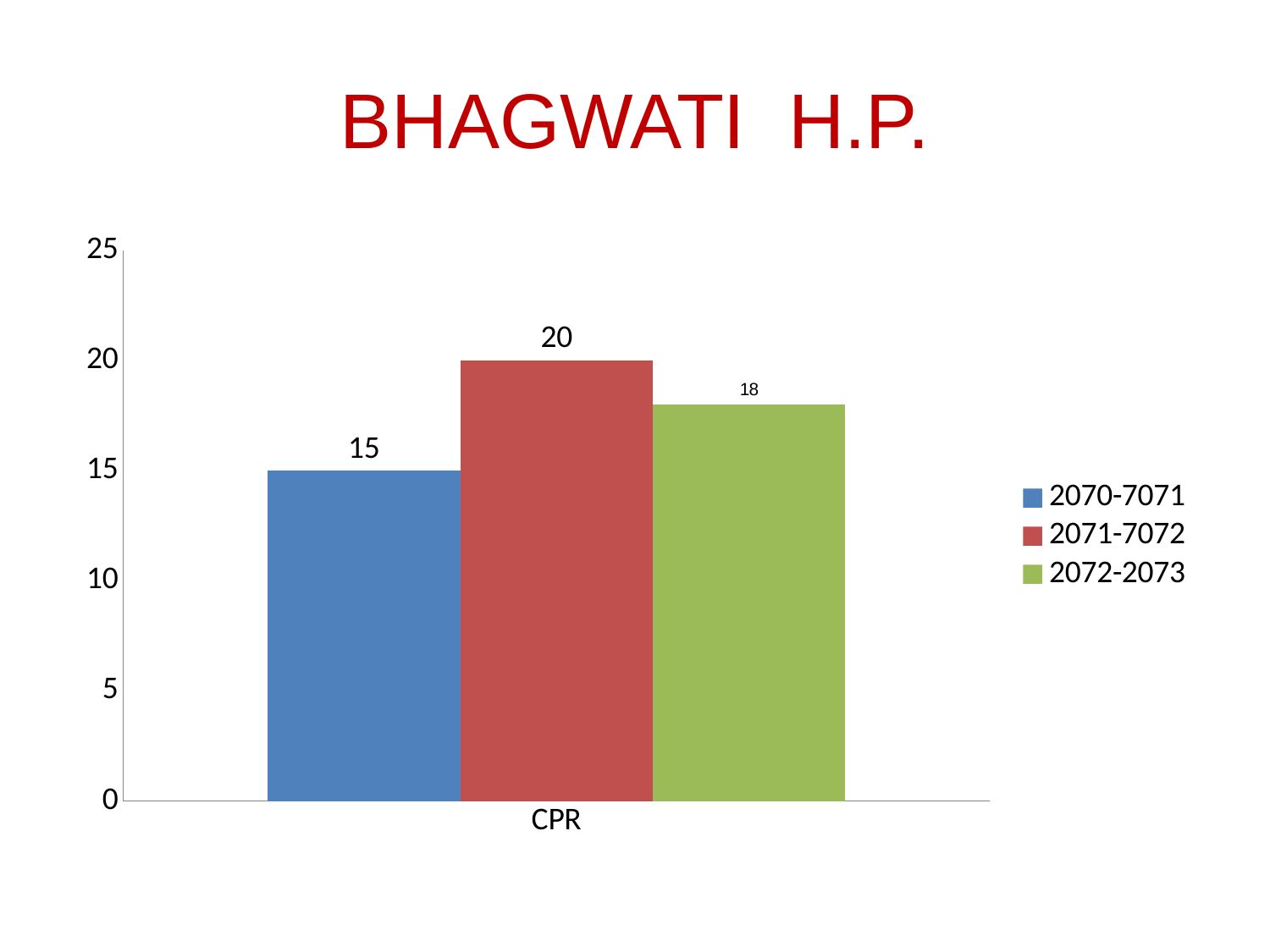

# BHAGWATI  H.P.

### Chart

| Category | 2070-7071 | 2071-7072 | 2072-2073 |
|---|---|---|---|
| CPR | 15.0 | 20.0 | 18.0 |